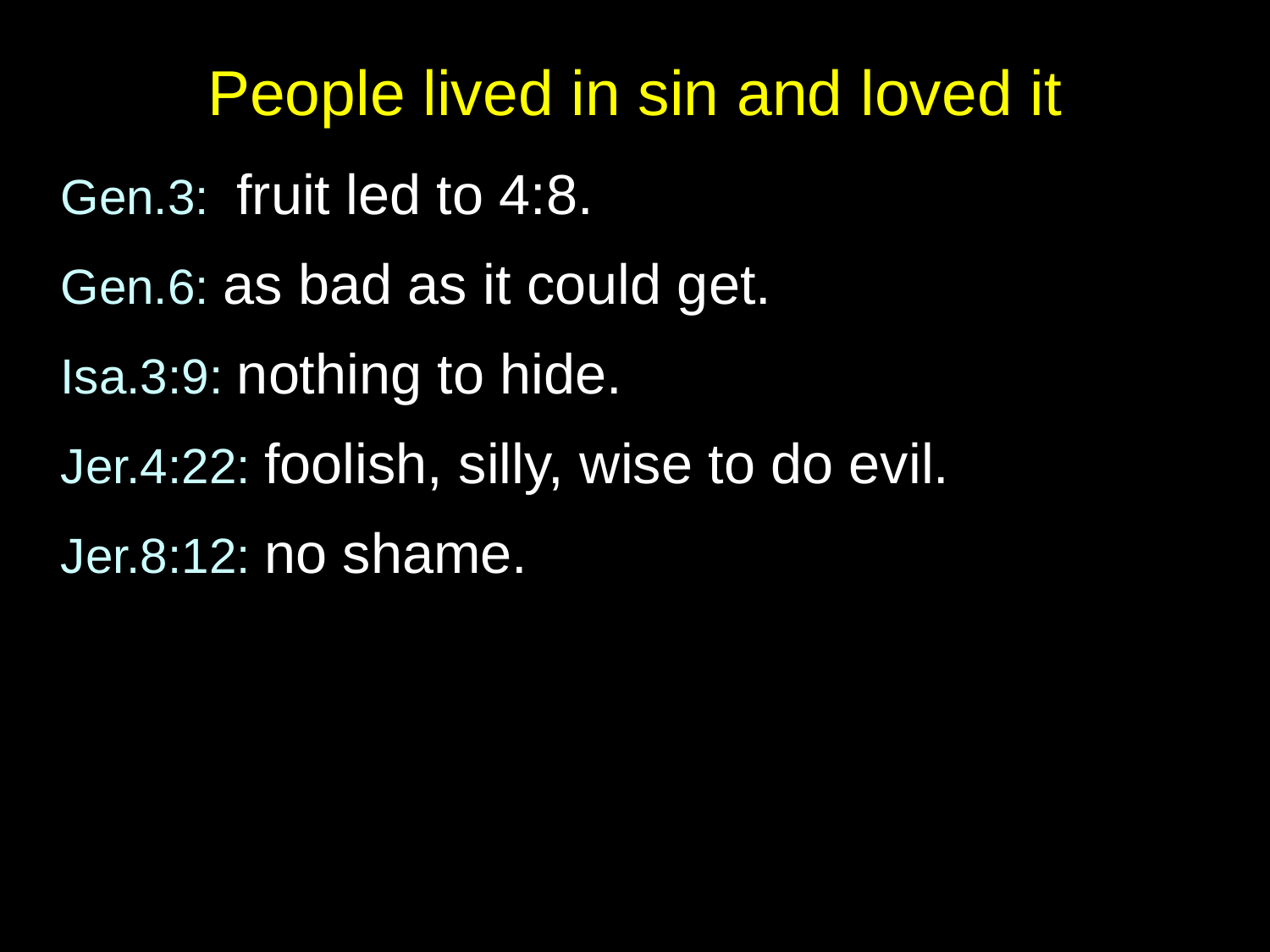

People lived in sin and loved it
Gen.3:  fruit led to 4:8.
Gen.6: as bad as it could get.
Isa.3:9: nothing to hide.
Jer.4:22: foolish, silly, wise to do evil.
Jer.8:12: no shame.